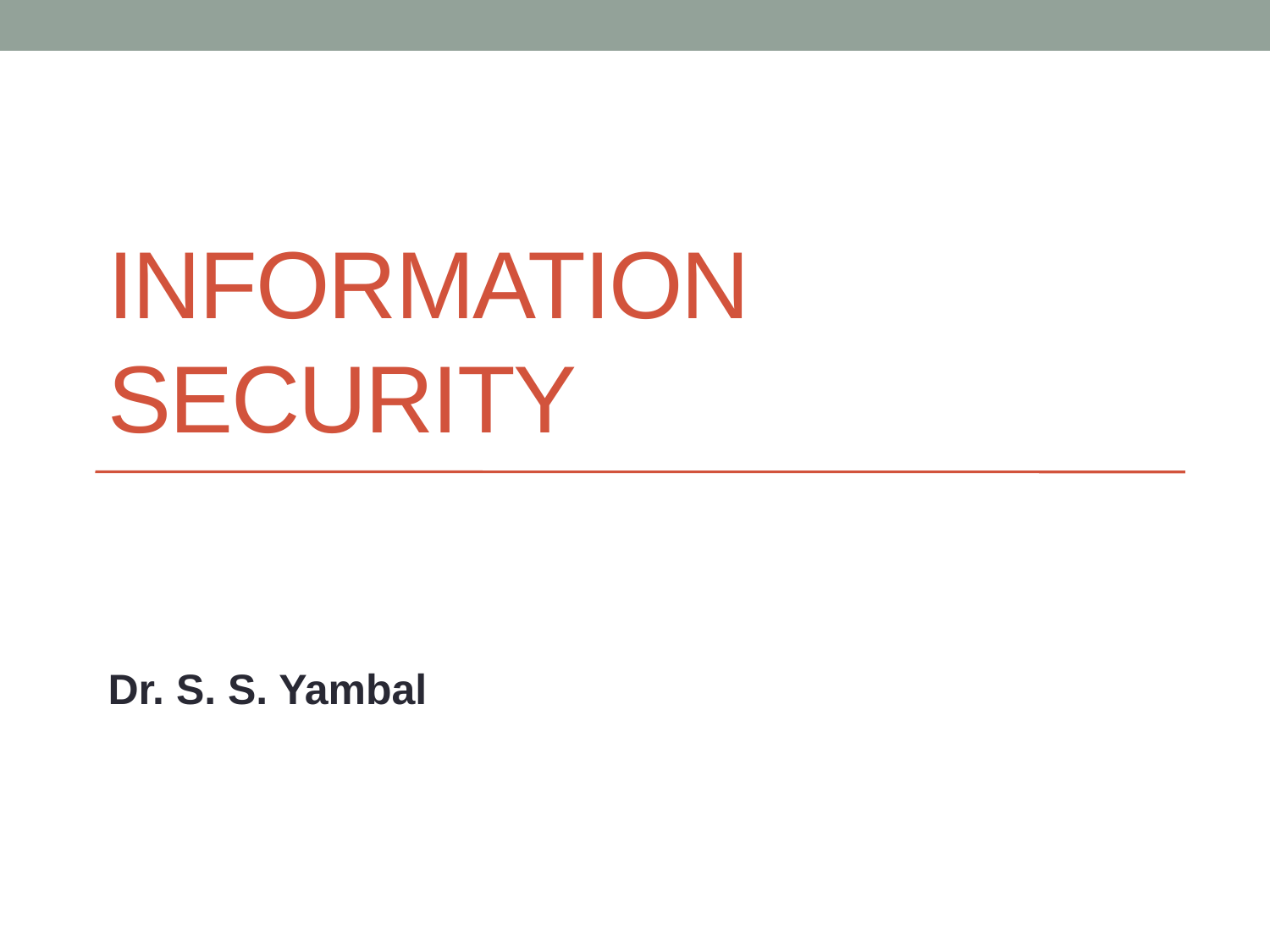

# Information Security
Dr. S. S. Yambal